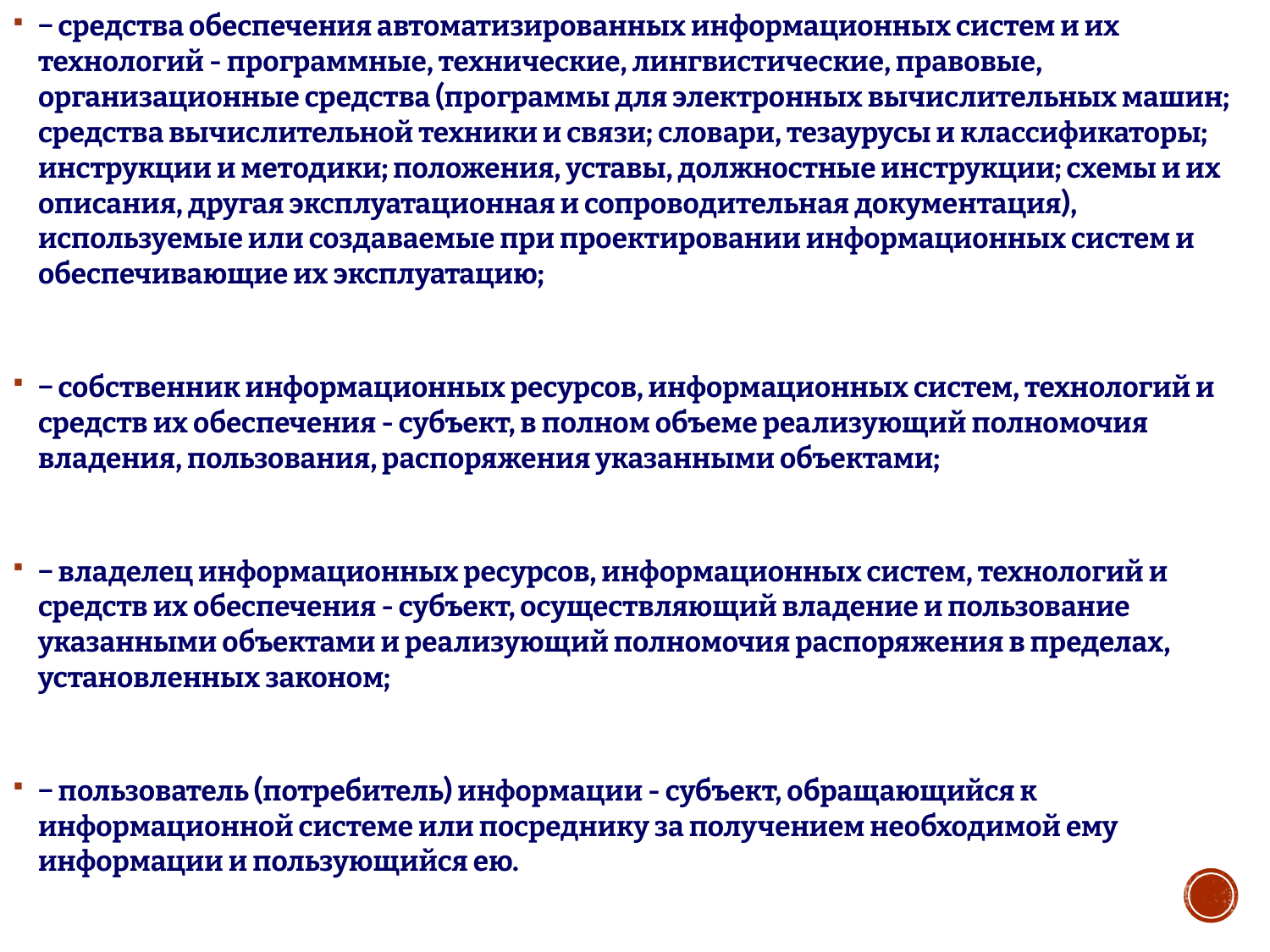

− средства обеспечения автоматизированных информационных систем и их технологий - программные, технические, лингвистические, правовые, организационные средства (программы для электронных вычислительных машин; средства вычислительной техники и связи; словари, тезаурусы и классификаторы; инструкции и методики; положения, уставы, должностные инструкции; схемы и их описания, другая эксплуатационная и сопроводительная документация), используемые или создаваемые при проектировании информационных систем и обеспечивающие их эксплуатацию;

− собственник информационных ресурсов, информационных систем, технологий и средств их обеспечения - субъект, в полном объеме реализующий полномочия владения, пользования, распоряжения указанными объектами;

− владелец информационных ресурсов, информационных систем, технологий и средств их обеспечения - субъект, осуществляющий владение и пользование указанными объектами и реализующий полномочия распоряжения в пределах, установленных законом;

− пользователь (потребитель) информации - субъект, обращающийся к информационной системе или посреднику за получением необходимой ему информации и пользующийся ею.